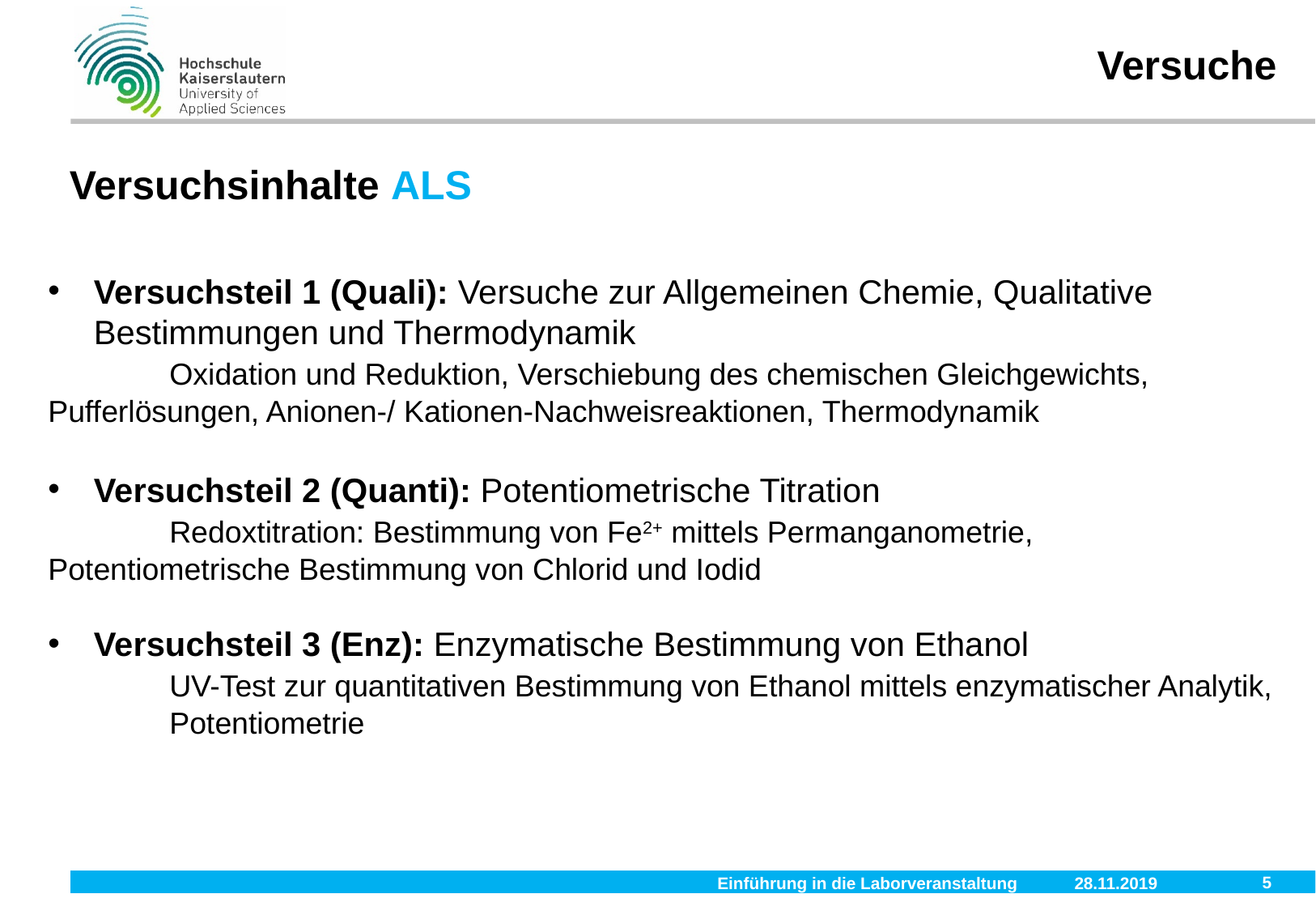

Versuche
# Versuchsinhalte ALS
Versuchsteil 1 (Quali): Versuche zur Allgemeinen Chemie, Qualitative Bestimmungen und Thermodynamik
	Oxidation und Reduktion, Verschiebung des chemischen Gleichgewichts, 	Pufferlösungen, Anionen-/ Kationen-Nachweisreaktionen, Thermodynamik

Versuchsteil 2 (Quanti): Potentiometrische Titration
	Redoxtitration: Bestimmung von Fe2+ mittels Permanganometrie, 	Potentiometrische Bestimmung von Chlorid und Iodid

Versuchsteil 3 (Enz): Enzymatische Bestimmung von Ethanol
	UV-Test zur quantitativen Bestimmung von Ethanol mittels enzymatischer Analytik,
Potentiometrie

5
Einführung in die Laborveranstaltung
28.11.2019